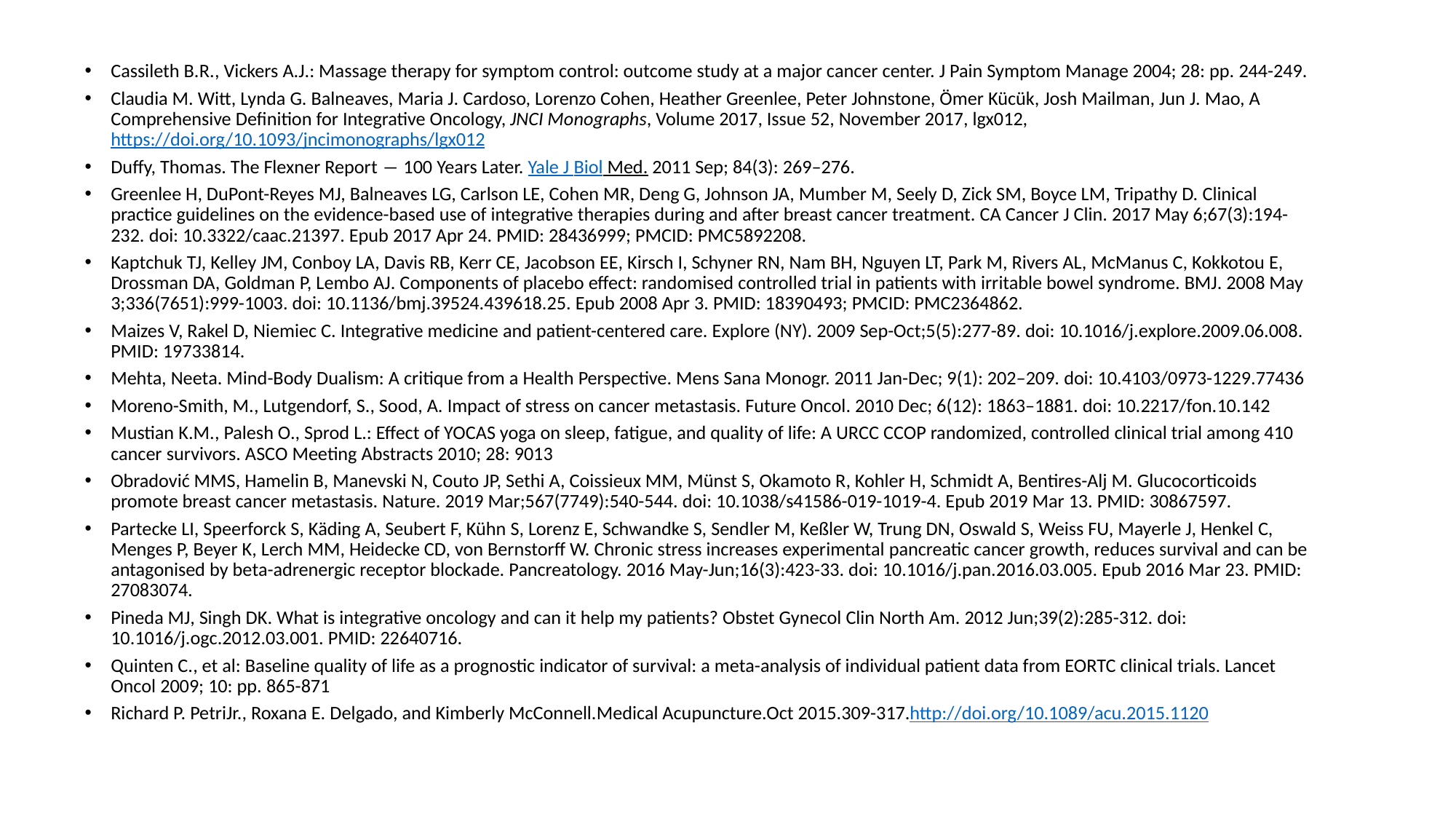

Cassileth B.R., Vickers A.J.: Massage therapy for symptom control: outcome study at a major cancer center. J Pain Symptom Manage 2004; 28: pp. 244-249.
Claudia M. Witt, Lynda G. Balneaves, Maria J. Cardoso, Lorenzo Cohen, Heather Greenlee, Peter Johnstone, Ömer Kücük, Josh Mailman, Jun J. Mao, A Comprehensive Definition for Integrative Oncology, JNCI Monographs, Volume 2017, Issue 52, November 2017, lgx012, https://doi.org/10.1093/jncimonographs/lgx012
Duffy, Thomas. The Flexner Report ― 100 Years Later. Yale J Biol Med. 2011 Sep; 84(3): 269–276.
Greenlee H, DuPont-Reyes MJ, Balneaves LG, Carlson LE, Cohen MR, Deng G, Johnson JA, Mumber M, Seely D, Zick SM, Boyce LM, Tripathy D. Clinical practice guidelines on the evidence-based use of integrative therapies during and after breast cancer treatment. CA Cancer J Clin. 2017 May 6;67(3):194-232. doi: 10.3322/caac.21397. Epub 2017 Apr 24. PMID: 28436999; PMCID: PMC5892208.
Kaptchuk TJ, Kelley JM, Conboy LA, Davis RB, Kerr CE, Jacobson EE, Kirsch I, Schyner RN, Nam BH, Nguyen LT, Park M, Rivers AL, McManus C, Kokkotou E, Drossman DA, Goldman P, Lembo AJ. Components of placebo effect: randomised controlled trial in patients with irritable bowel syndrome. BMJ. 2008 May 3;336(7651):999-1003. doi: 10.1136/bmj.39524.439618.25. Epub 2008 Apr 3. PMID: 18390493; PMCID: PMC2364862.
Maizes V, Rakel D, Niemiec C. Integrative medicine and patient-centered care. Explore (NY). 2009 Sep-Oct;5(5):277-89. doi: 10.1016/j.explore.2009.06.008. PMID: 19733814.
Mehta, Neeta. Mind-Body Dualism: A critique from a Health Perspective. Mens Sana Monogr. 2011 Jan-Dec; 9(1): 202–209. doi: 10.4103/0973-1229.77436
Moreno-Smith, M., Lutgendorf, S., Sood, A. Impact of stress on cancer metastasis. Future Oncol. 2010 Dec; 6(12): 1863–1881. doi: 10.2217/fon.10.142
Mustian K.M., Palesh O., Sprod L.: Effect of YOCAS yoga on sleep, fatigue, and quality of life: A URCC CCOP randomized, controlled clinical trial among 410 cancer survivors. ASCO Meeting Abstracts 2010; 28: 9013
Obradović MMS, Hamelin B, Manevski N, Couto JP, Sethi A, Coissieux MM, Münst S, Okamoto R, Kohler H, Schmidt A, Bentires-Alj M. Glucocorticoids promote breast cancer metastasis. Nature. 2019 Mar;567(7749):540-544. doi: 10.1038/s41586-019-1019-4. Epub 2019 Mar 13. PMID: 30867597.
Partecke LI, Speerforck S, Käding A, Seubert F, Kühn S, Lorenz E, Schwandke S, Sendler M, Keßler W, Trung DN, Oswald S, Weiss FU, Mayerle J, Henkel C, Menges P, Beyer K, Lerch MM, Heidecke CD, von Bernstorff W. Chronic stress increases experimental pancreatic cancer growth, reduces survival and can be antagonised by beta-adrenergic receptor blockade. Pancreatology. 2016 May-Jun;16(3):423-33. doi: 10.1016/j.pan.2016.03.005. Epub 2016 Mar 23. PMID: 27083074.
Pineda MJ, Singh DK. What is integrative oncology and can it help my patients? Obstet Gynecol Clin North Am. 2012 Jun;39(2):285-312. doi: 10.1016/j.ogc.2012.03.001. PMID: 22640716.
Quinten C., et al: Baseline quality of life as a prognostic indicator of survival: a meta-analysis of individual patient data from EORTC clinical trials. Lancet Oncol 2009; 10: pp. 865-871
Richard P. PetriJr., Roxana E. Delgado, and Kimberly McConnell.Medical Acupuncture.Oct 2015.309-317.http://doi.org/10.1089/acu.2015.1120